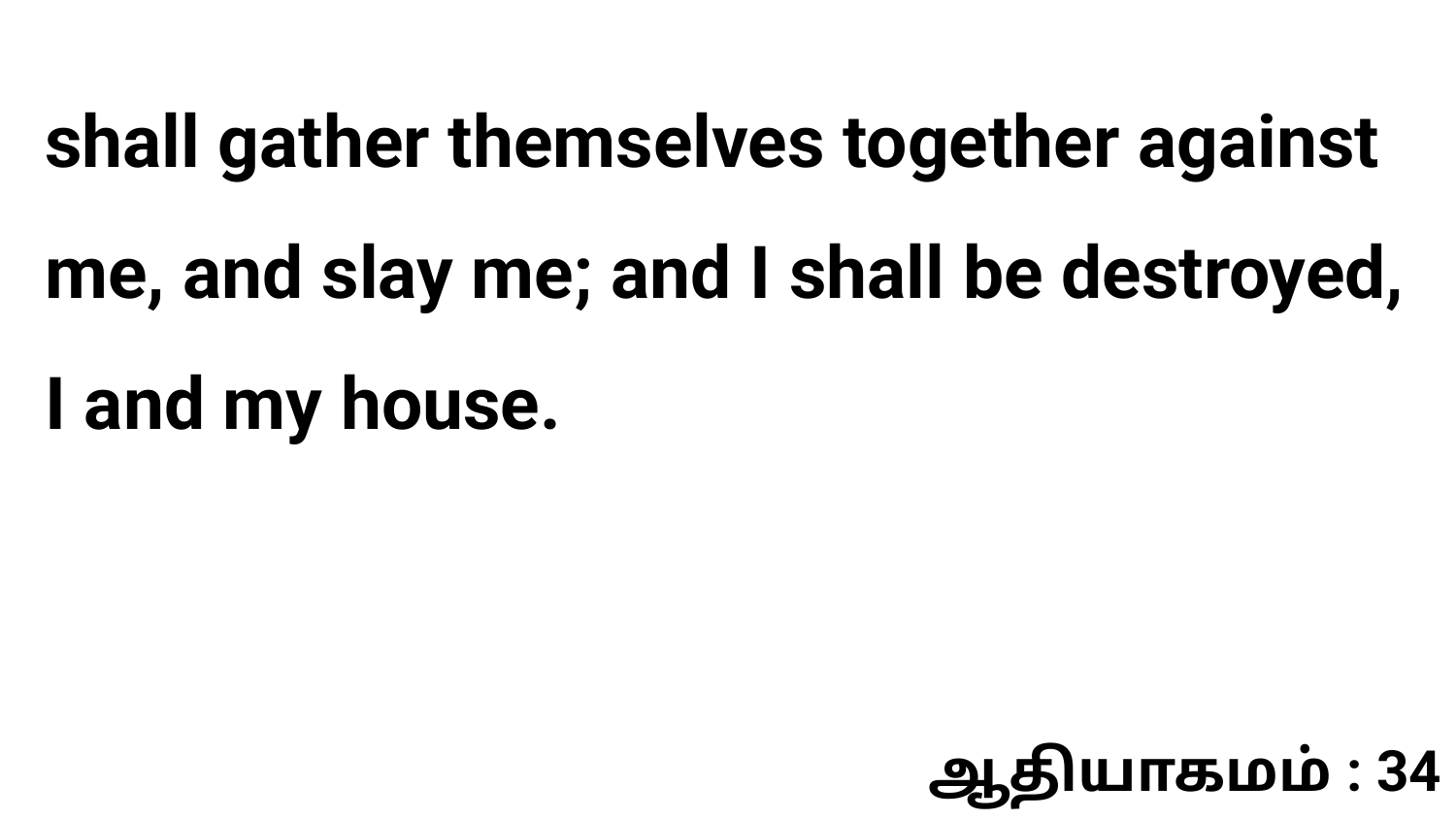

shall gather themselves together against me, and slay me; and I shall be destroyed, I and my house.
ஆதியாகமம் : 34